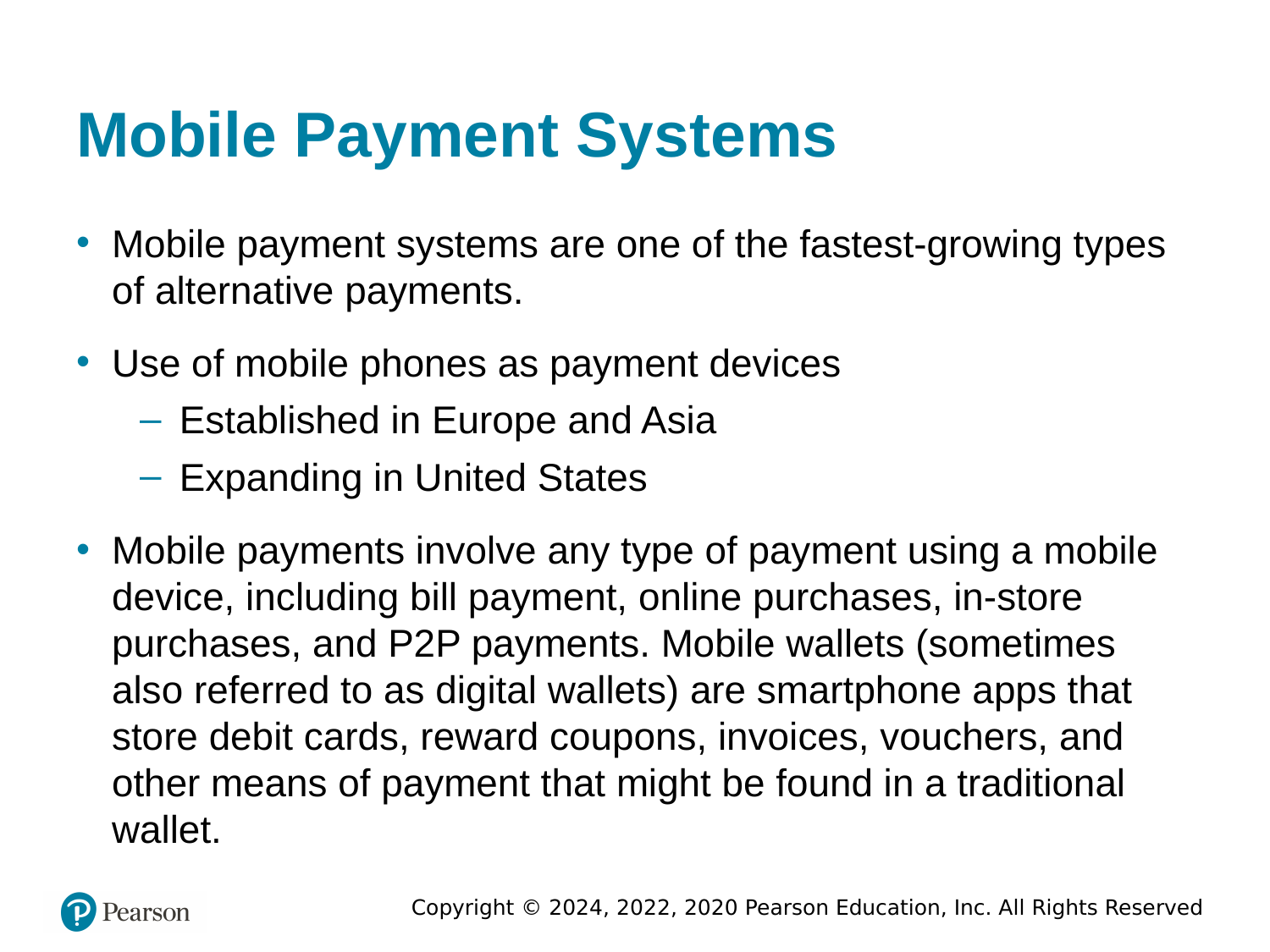

# Mobile Payment Systems
Mobile payment systems are one of the fastest-growing types of alternative payments.
Use of mobile phones as payment devices
Established in Europe and Asia
Expanding in United States
Mobile payments involve any type of payment using a mobile device, including bill payment, online purchases, in-store purchases, and P2P payments. Mobile wallets (sometimes also referred to as digital wallets) are smartphone apps that store debit cards, reward coupons, invoices, vouchers, and other means of payment that might be found in a traditional wallet.